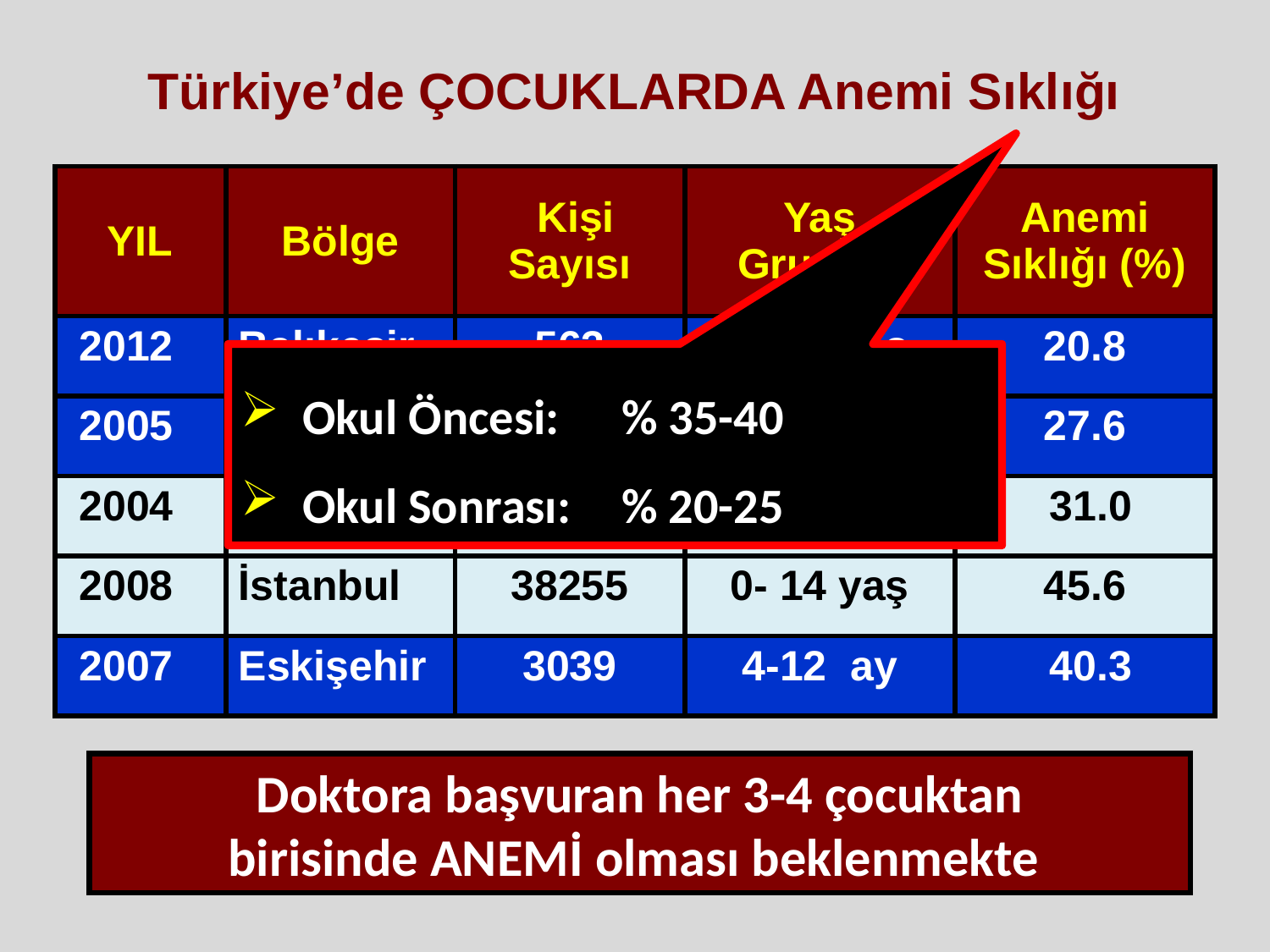

# Türkiye’de ÇOCUKLARDA Anemi Sıklığı
| YIL | Bölge | Kişi Sayısı | Yaş Grupları | Anemi Sıklığı (%) |
| --- | --- | --- | --- | --- |
| 2012 | Balıkesir | 563 | 6- 18 yaş | 20.8 |
| 2005 | İstanbul | 1531 | 6-16 yaş | 27.6 |
| 2004 | Bursa | 500 | 1-16 yaş | 31.0 |
| 2008 | İstanbul | 38255 | 0- 14 yaş | 45.6 |
| 2007 | Eskişehir | 3039 | 4-12 ay | 40.3 |
  Okul Öncesi:	% 35-40
  Okul Sonrası:	% 20-25
Doktora başvuran her 3-4 çocuktan
birisinde ANEMİ olması beklenmekte